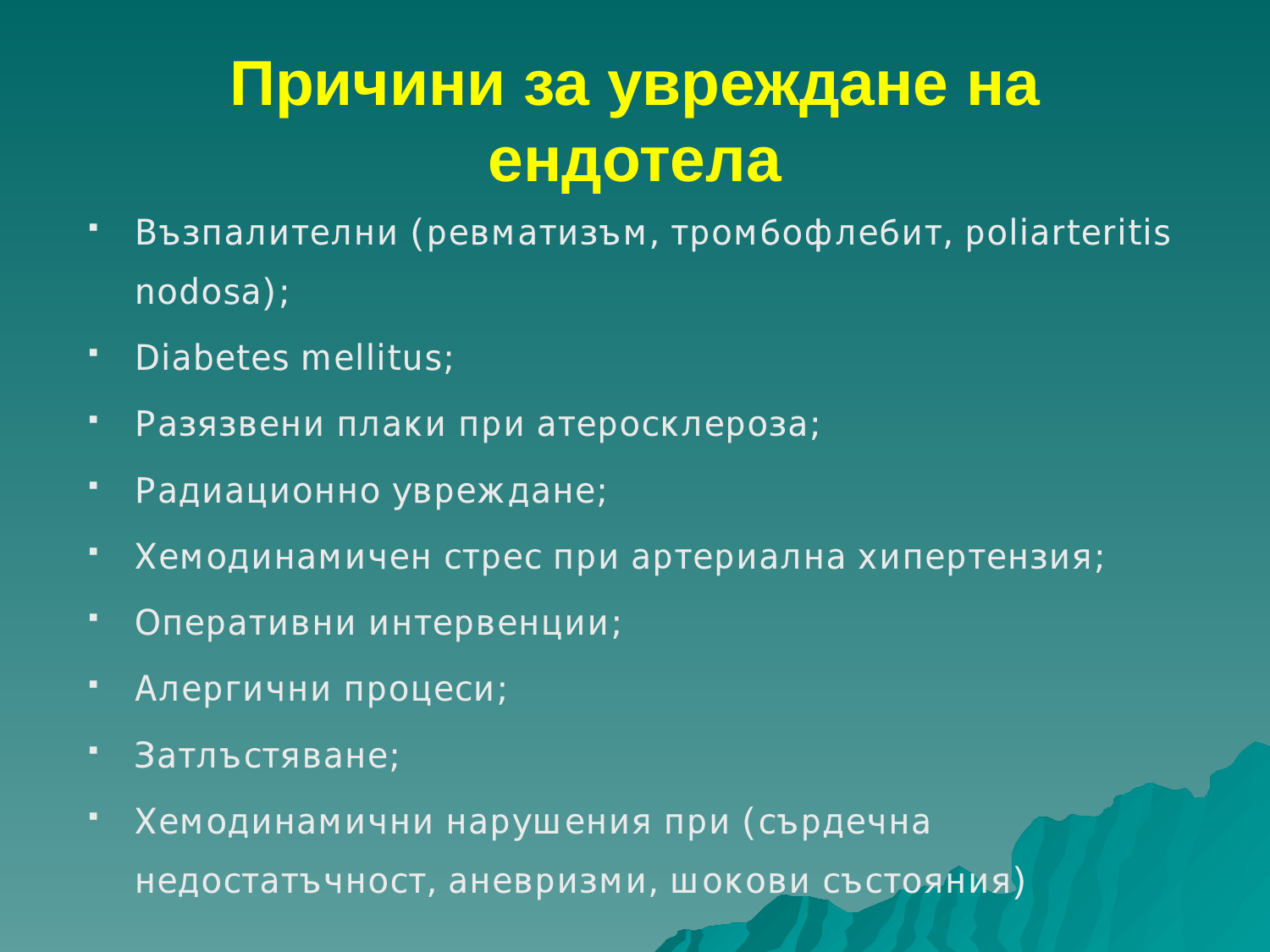

# Причини за увреждане на ендотела
Възпалителни (ревматизъм, тромбофлебит, poliarteritis nodosa);
Diabetes mellitus;
Разязвени плаки при атеросклероза;
Радиационно увреждане;
Хемодинамичен стрес при артериална хипертензия;
Оперативни интервенции;
Алергични процеси;
Затлъстяване;
Хемодинамични нарушения при (сърдечна недостатъчност, аневризми, шокови състояния)